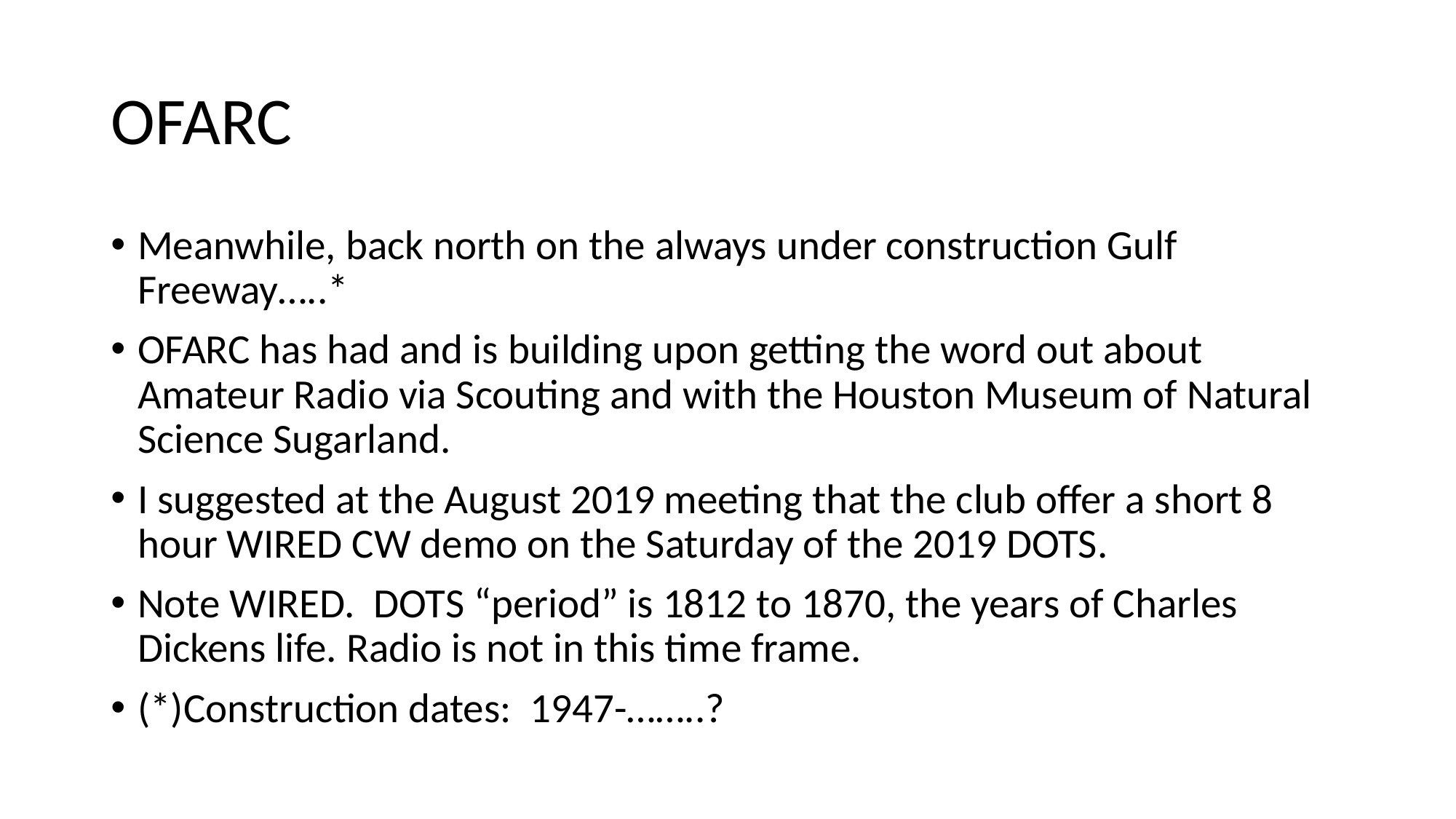

# OFARC
Meanwhile, back north on the always under construction Gulf Freeway…..*
OFARC has had and is building upon getting the word out about Amateur Radio via Scouting and with the Houston Museum of Natural Science Sugarland.
I suggested at the August 2019 meeting that the club offer a short 8 hour WIRED CW demo on the Saturday of the 2019 DOTS.
Note WIRED.  DOTS “period” is 1812 to 1870, the years of Charles Dickens life. Radio is not in this time frame.
(*)Construction dates:  1947-……..?